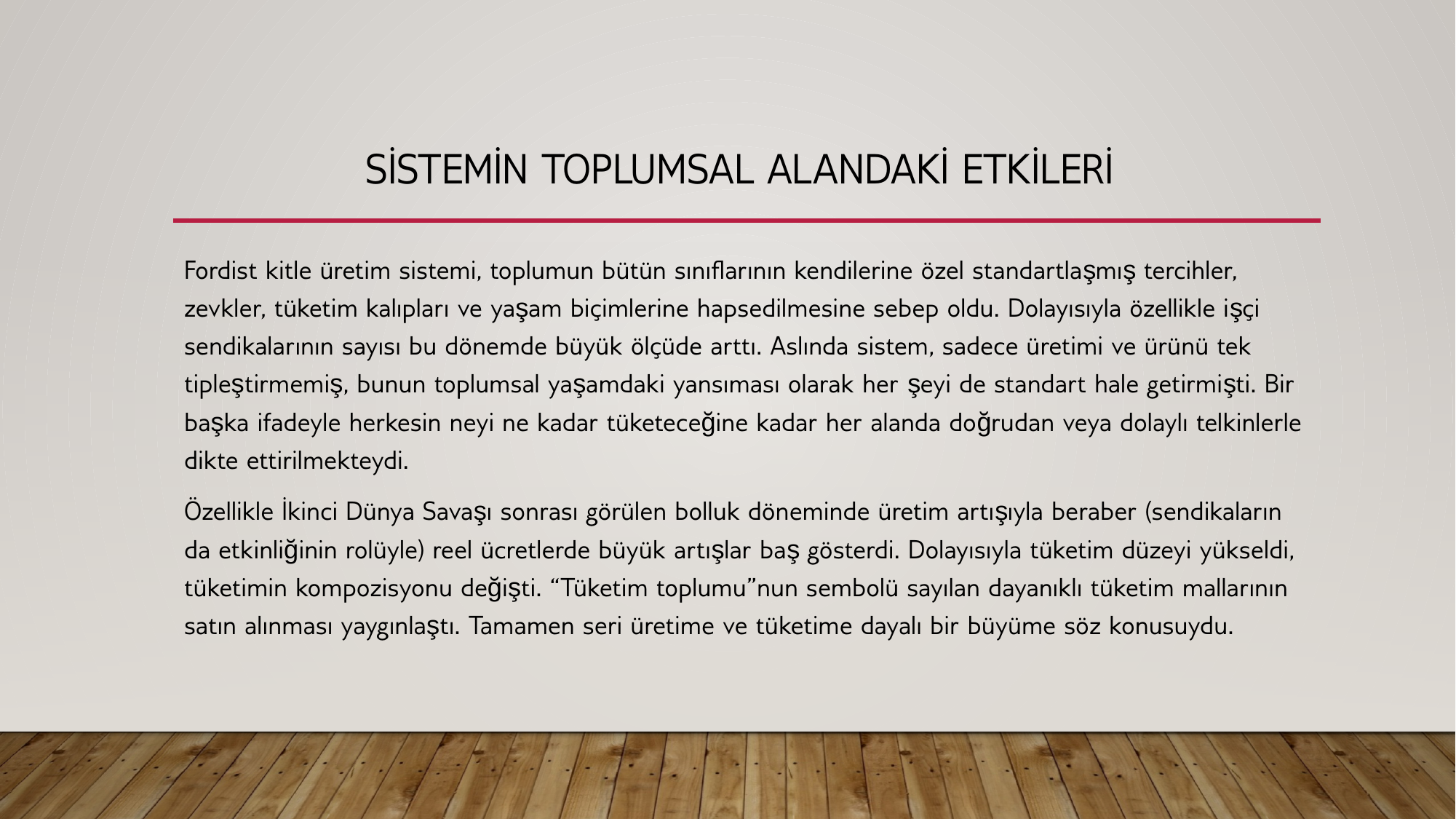

# Sistemin toplumsal alandaki etkileri
Fordist kitle üretim sistemi, toplumun bütün sınıflarının kendilerine özel standartlaşmış tercihler, zevkler, tüketim kalıpları ve yaşam biçimlerine hapsedilmesine sebep oldu. Dolayısıyla özellikle işçi sendikalarının sayısı bu dönemde büyük ölçüde arttı. Aslında sistem, sadece üretimi ve ürünü tek tipleştirmemiş, bunun toplumsal yaşamdaki yansıması olarak her şeyi de standart hale getirmişti. Bir başka ifadeyle herkesin neyi ne kadar tüketeceğine kadar her alanda doğrudan veya dolaylı telkinlerle dikte ettirilmekteydi.
Özellikle İkinci Dünya Savaşı sonrası görülen bolluk döneminde üretim artışıyla beraber (sendikaların da etkinliğinin rolüyle) reel ücretlerde büyük artışlar baş gösterdi. Dolayısıyla tüketim düzeyi yükseldi, tüketimin kompozisyonu değişti. “Tüketim toplumu”nun sembolü sayılan dayanıklı tüketim mallarının satın alınması yaygınlaştı. Tamamen seri üretime ve tüketime dayalı bir büyüme söz konusuydu.